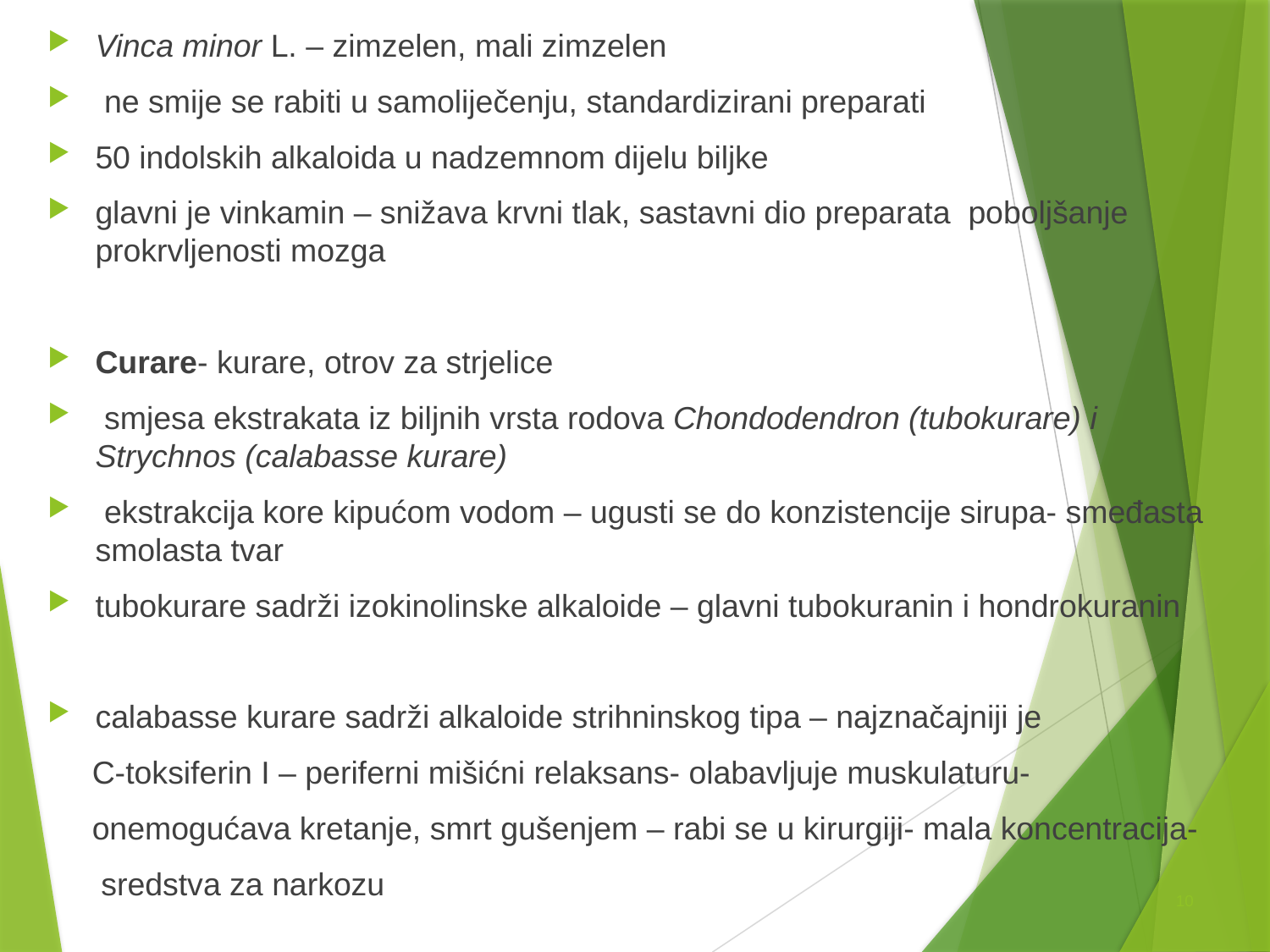

# Vinca minor L. – zimzelen, mali zimzelen
 ne smije se rabiti u samoliječenju, standardizirani preparati
50 indolskih alkaloida u nadzemnom dijelu biljke
glavni je vinkamin – snižava krvni tlak, sastavni dio preparata  poboljšanje prokrvljenosti mozga

Curare- kurare, otrov za strjelice
 smjesa ekstrakata iz biljnih vrsta rodova Chondodendron (tubokurare) i Strychnos (calabasse kurare)
 ekstrakcija kore kipućom vodom – ugusti se do konzistencije sirupa- smeđasta smolasta tvar
tubokurare sadrži izokinolinske alkaloide – glavni tubokuranin i hondrokuranin

calabasse kurare sadrži alkaloide strihninskog tipa – najznačajniji je
     C-toksiferin I – periferni mišićni relaksans- olabavljuje muskulaturu-
     onemogućava kretanje, smrt gušenjem – rabi se u kirurgiji- mala koncentracija-
      sredstva za narkozu

10